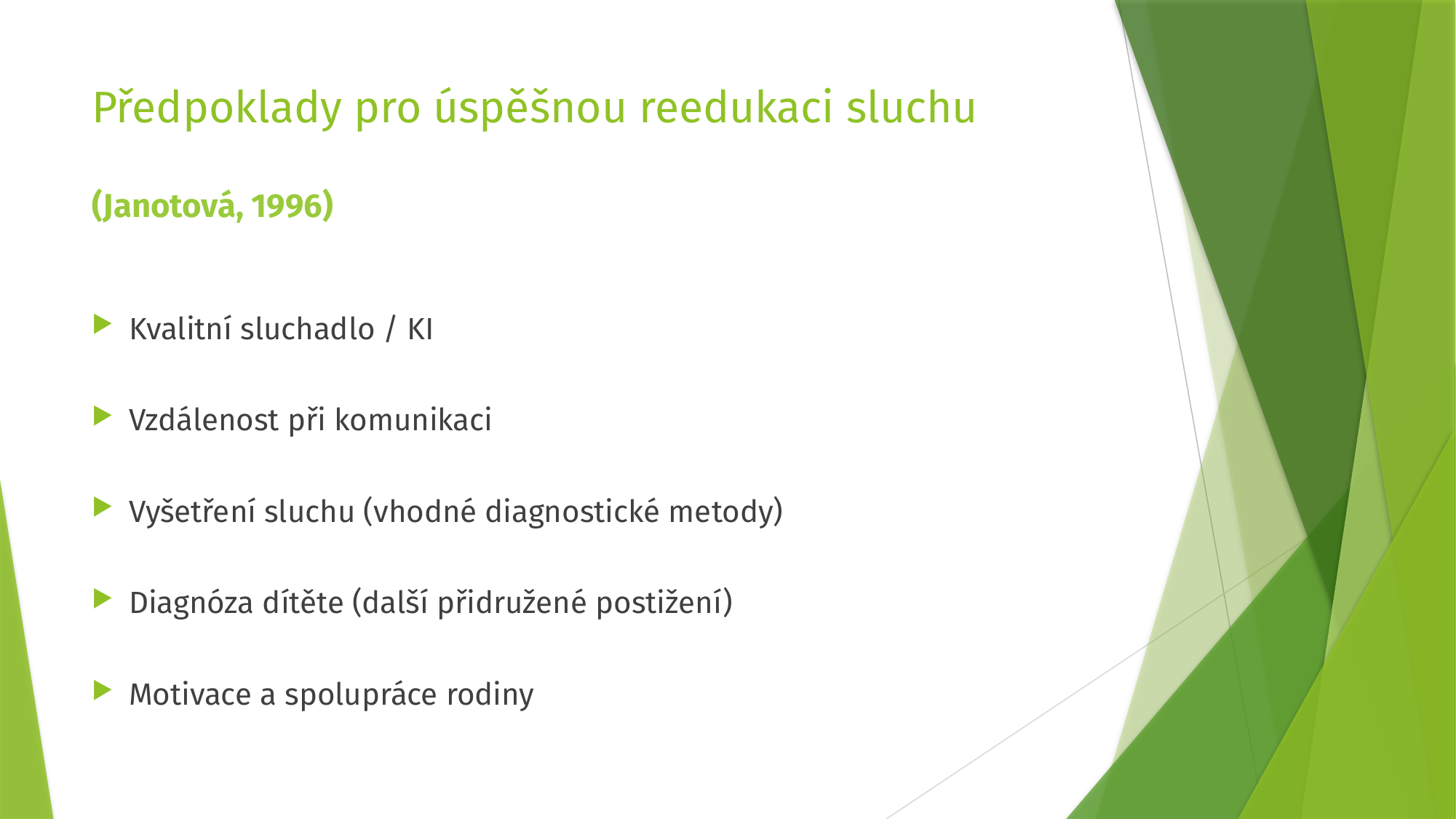

# Předpoklady pro úspěšnou reedukaci sluchu (Janotová, 1996)

Kvalitní sluchadlo / KI

Vzdálenost při komunikaci

Vyšetření sluchu (vhodné diagnostické metody)

Diagnóza dítěte (další přidružené postižení)

Motivace a spolupráce rodiny